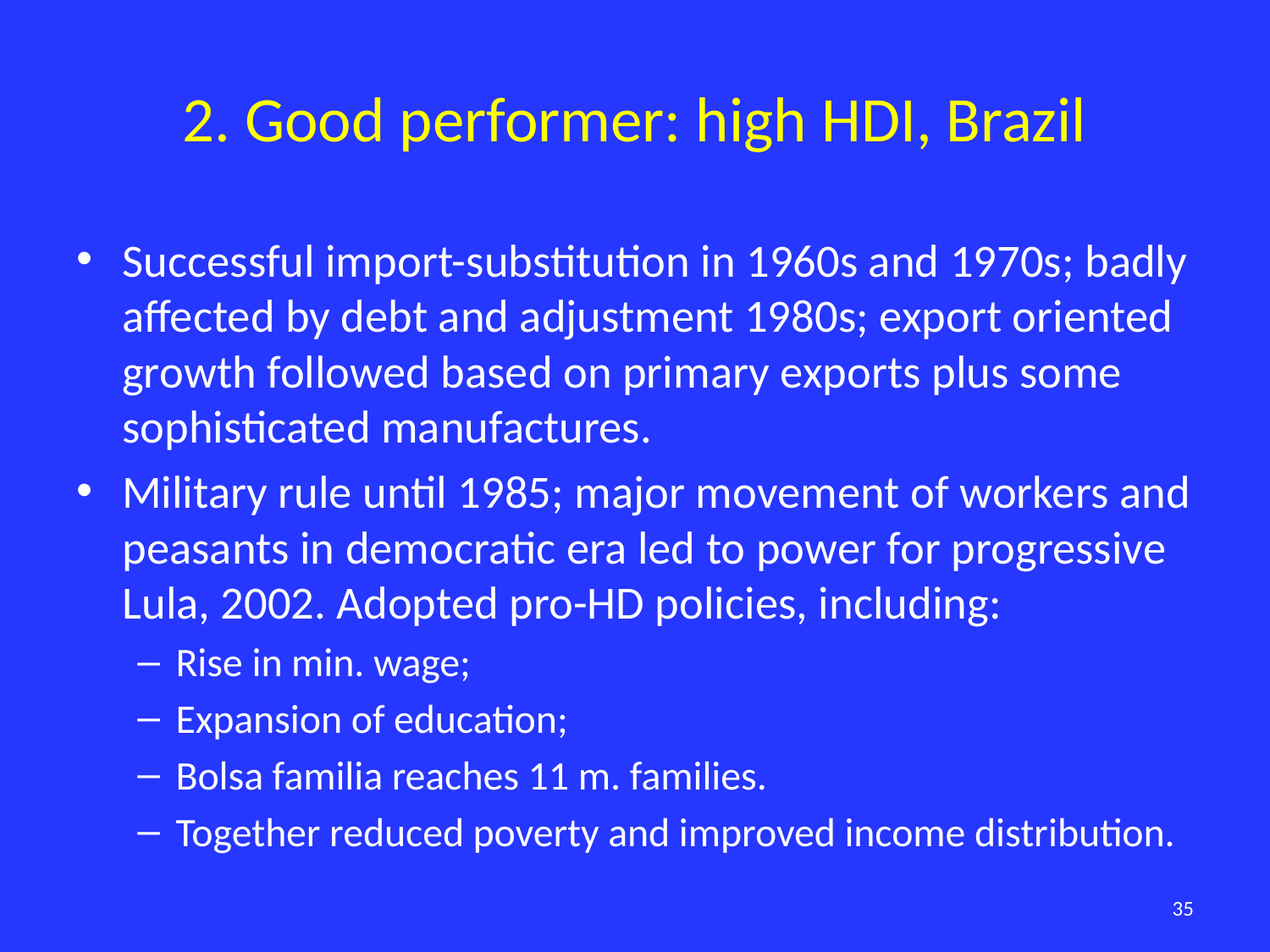

# 2. Good performer: high HDI, Brazil
Successful import-substitution in 1960s and 1970s; badly affected by debt and adjustment 1980s; export oriented growth followed based on primary exports plus some sophisticated manufactures.
Military rule until 1985; major movement of workers and peasants in democratic era led to power for progressive Lula, 2002. Adopted pro-HD policies, including:
Rise in min. wage;
Expansion of education;
Bolsa familia reaches 11 m. families.
Together reduced poverty and improved income distribution.
35